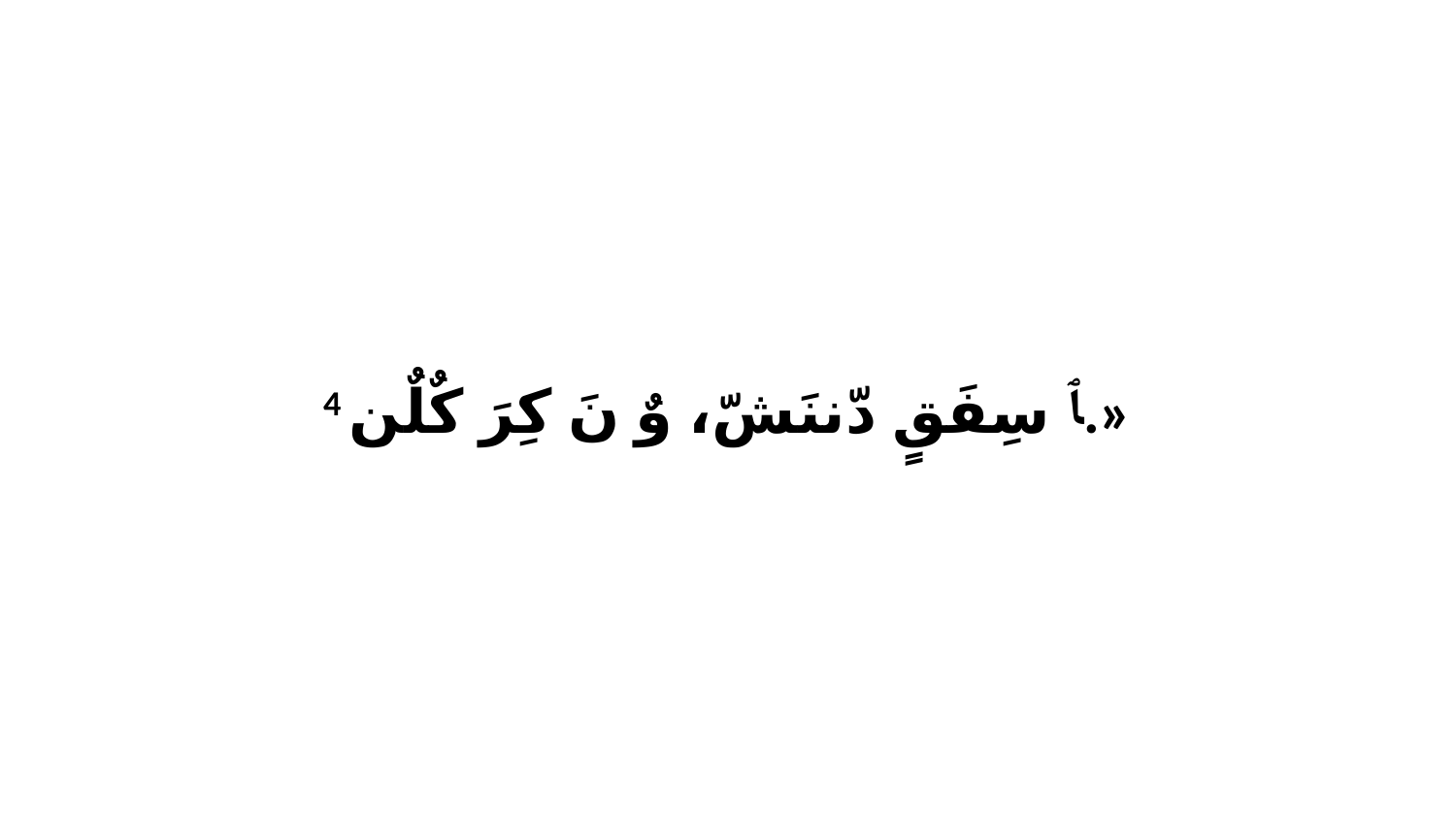

4 ﭑ سِفَقٍ دّننَشّ، وٌ نَ كِرَ كٌلٌن.»